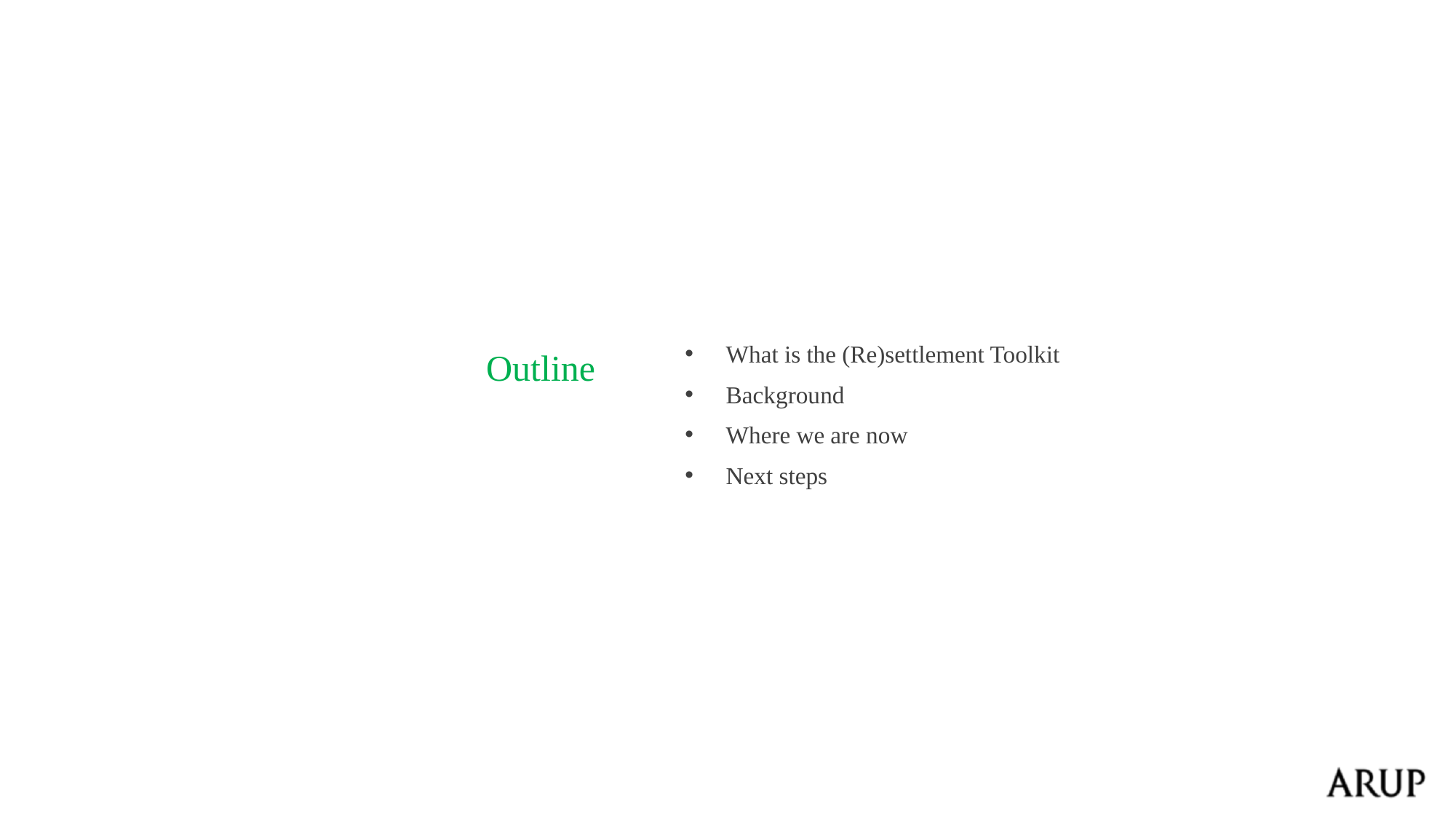

# Outline
What is the (Re)settlement Toolkit
Background
Where we are now
Next steps